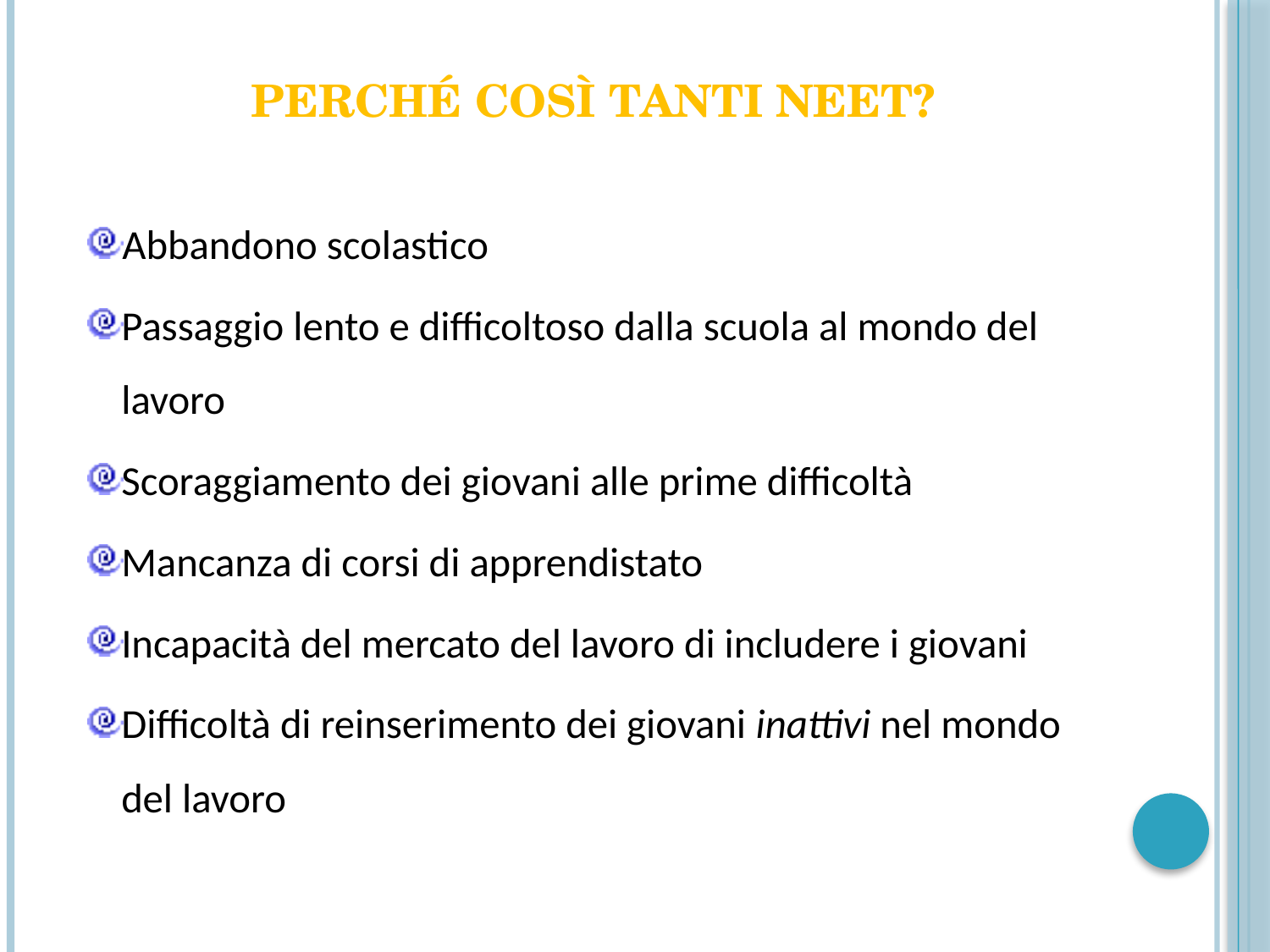

perché così tanti neet?

 Abbandono scolastico
Passaggio lento e difficoltoso dalla scuola al mondo del lavoro
Scoraggiamento dei giovani alle prime difficoltà
Mancanza di corsi di apprendistato
Incapacità del mercato del lavoro di includere i giovani
Difficoltà di reinserimento dei giovani inattivi nel mondo del lavoro